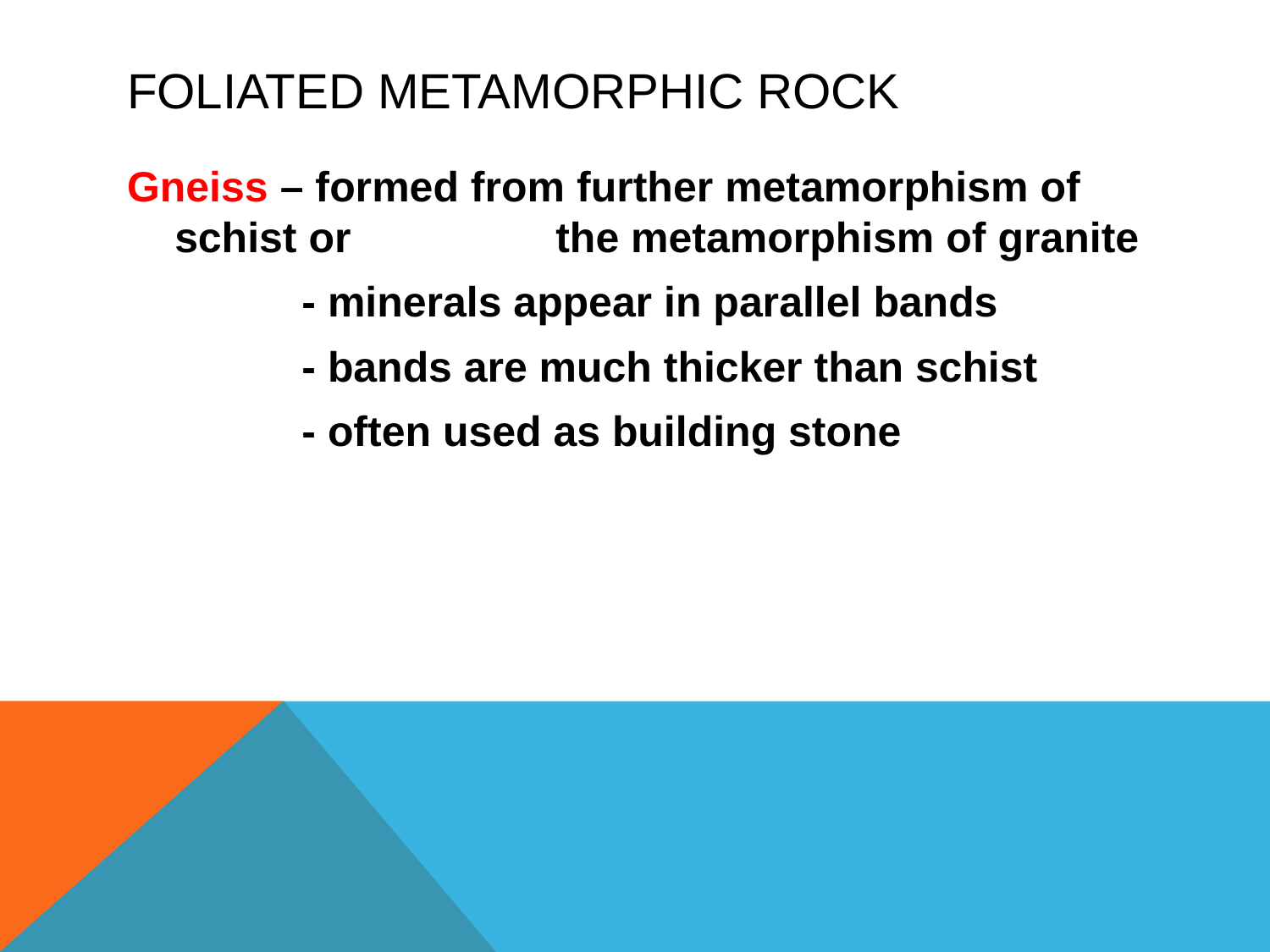

# Foliated metamorphic rock
Gneiss – formed from further metamorphism of schist or 		the metamorphism of granite
		- minerals appear in parallel bands
		- bands are much thicker than schist
		- often used as building stone